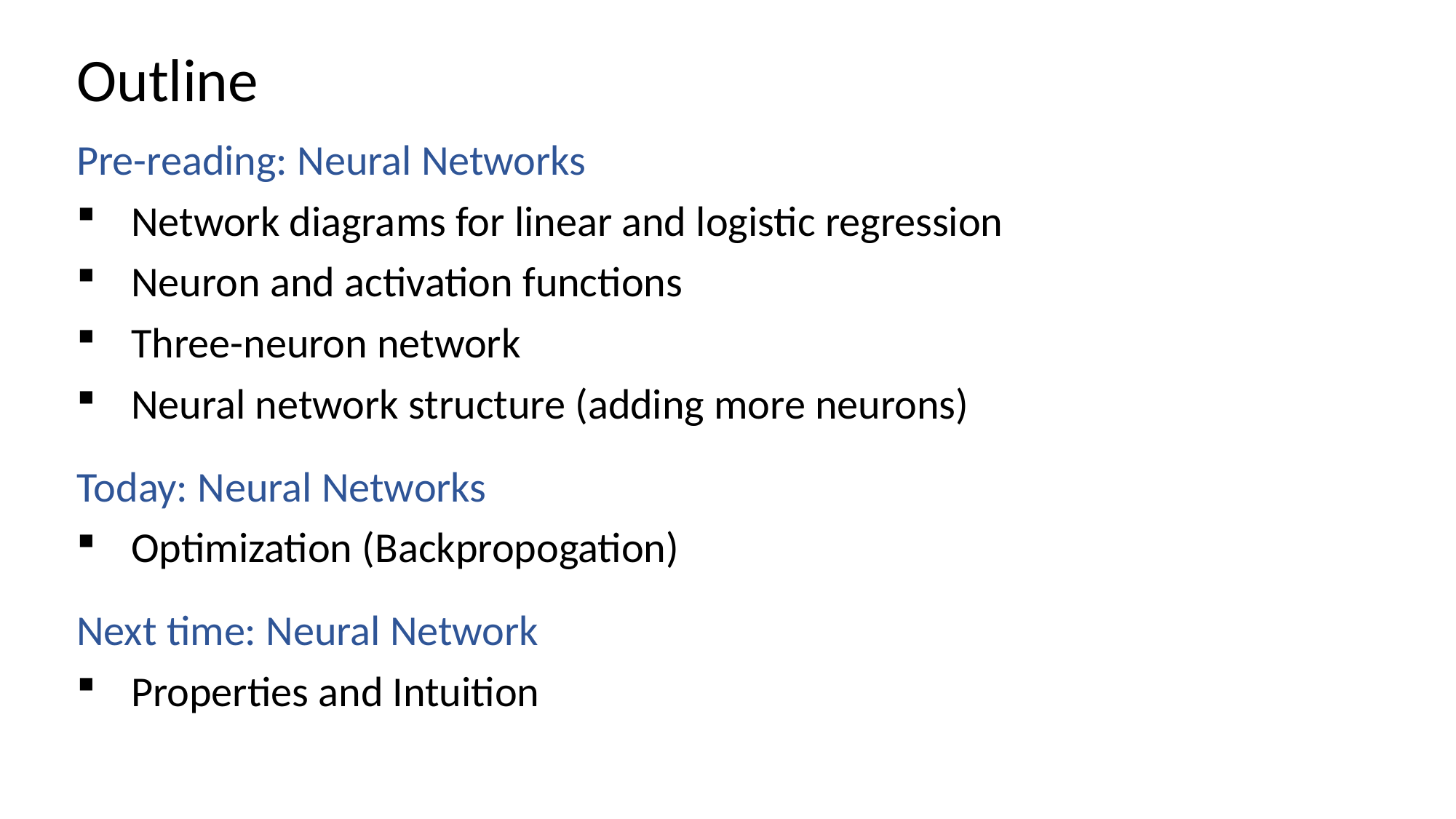

# Outline
Pre-reading: Neural Networks
Network diagrams for linear and logistic regression
Neuron and activation functions
Three-neuron network
Neural network structure (adding more neurons)

Today: Neural Networks
Optimization (Backpropogation)

Next time: Neural Network
Properties and Intuition